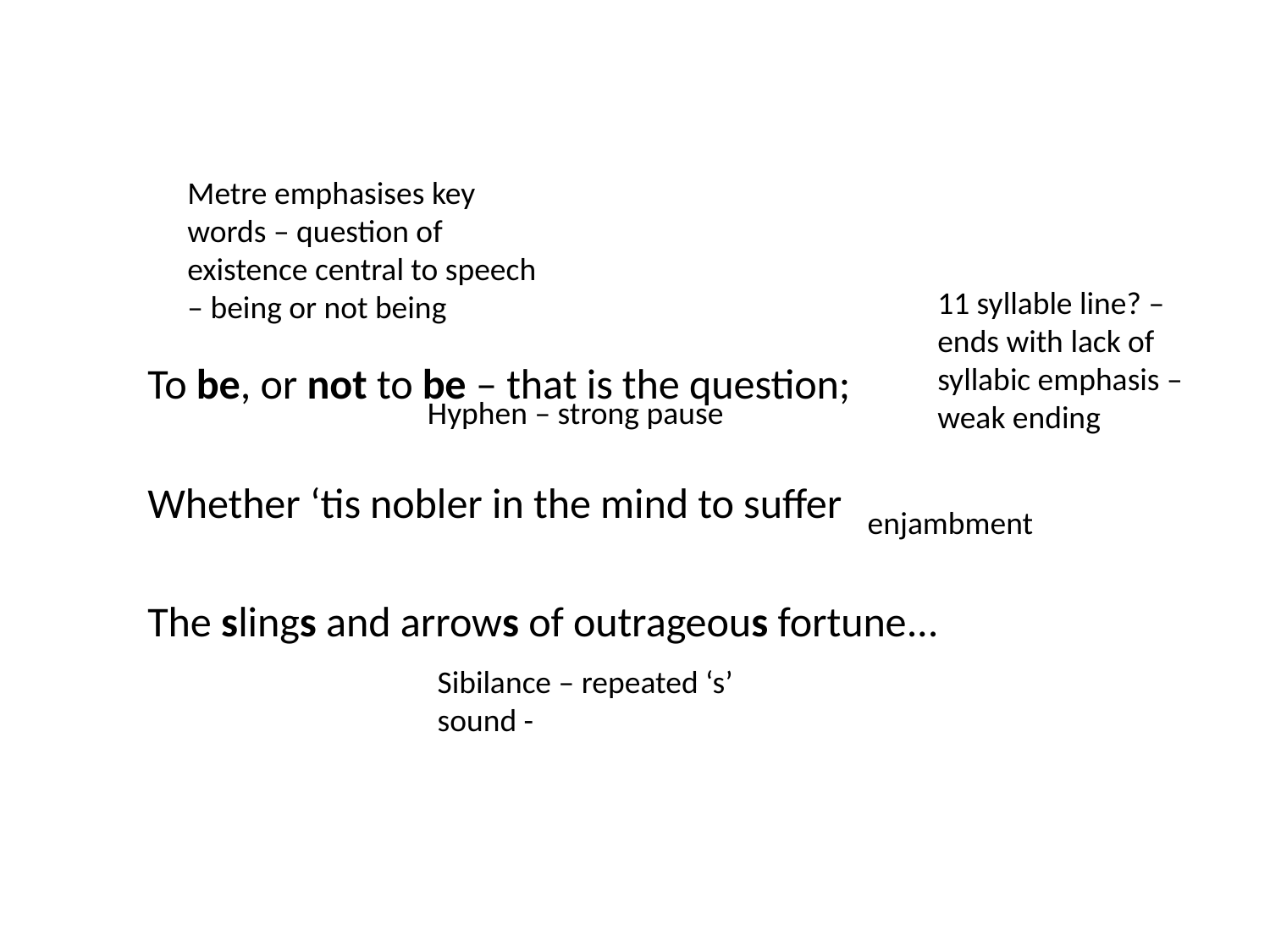

Metre emphasises key words – question of existence central to speech – being or not being

To be, or not to be – that is the question;

Whether ‘tis nobler in the mind to suffer

The slings and arrows of outrageous fortune...
11 syllable line? – ends with lack of syllabic emphasis – weak ending
Hyphen – strong pause
enjambment
Sibilance – repeated ‘s’ sound -